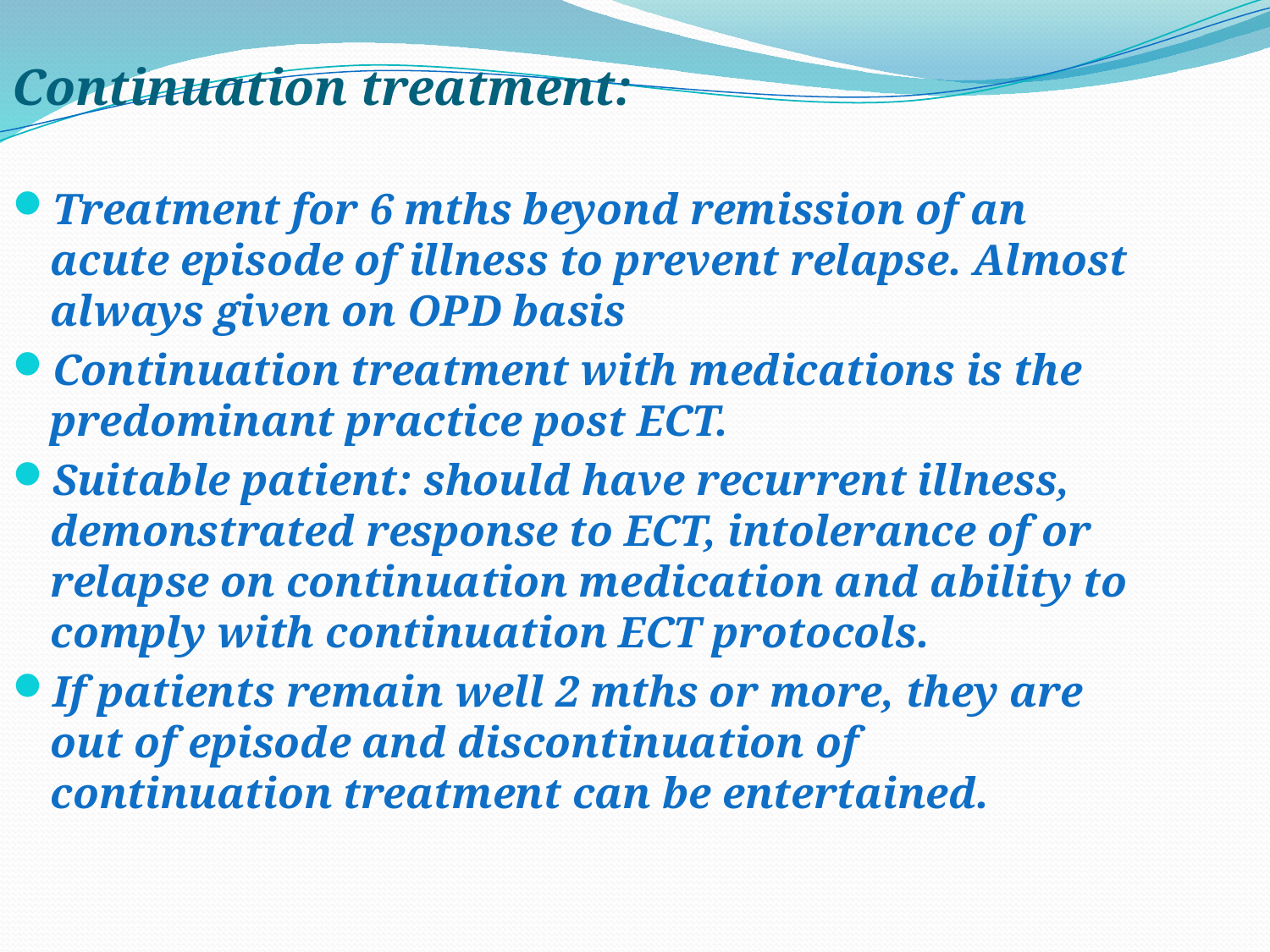

Continuation treatment:

Treatment for 6 mths beyond remission of an acute episode of illness to prevent relapse. Almost always given on OPD basis
Continuation treatment with medications is the predominant practice post ECT.
Suitable patient: should have recurrent illness, demonstrated response to ECT, intolerance of or relapse on continuation medication and ability to comply with continuation ECT protocols.
If patients remain well 2 mths or more, they are out of episode and discontinuation of continuation treatment can be entertained.